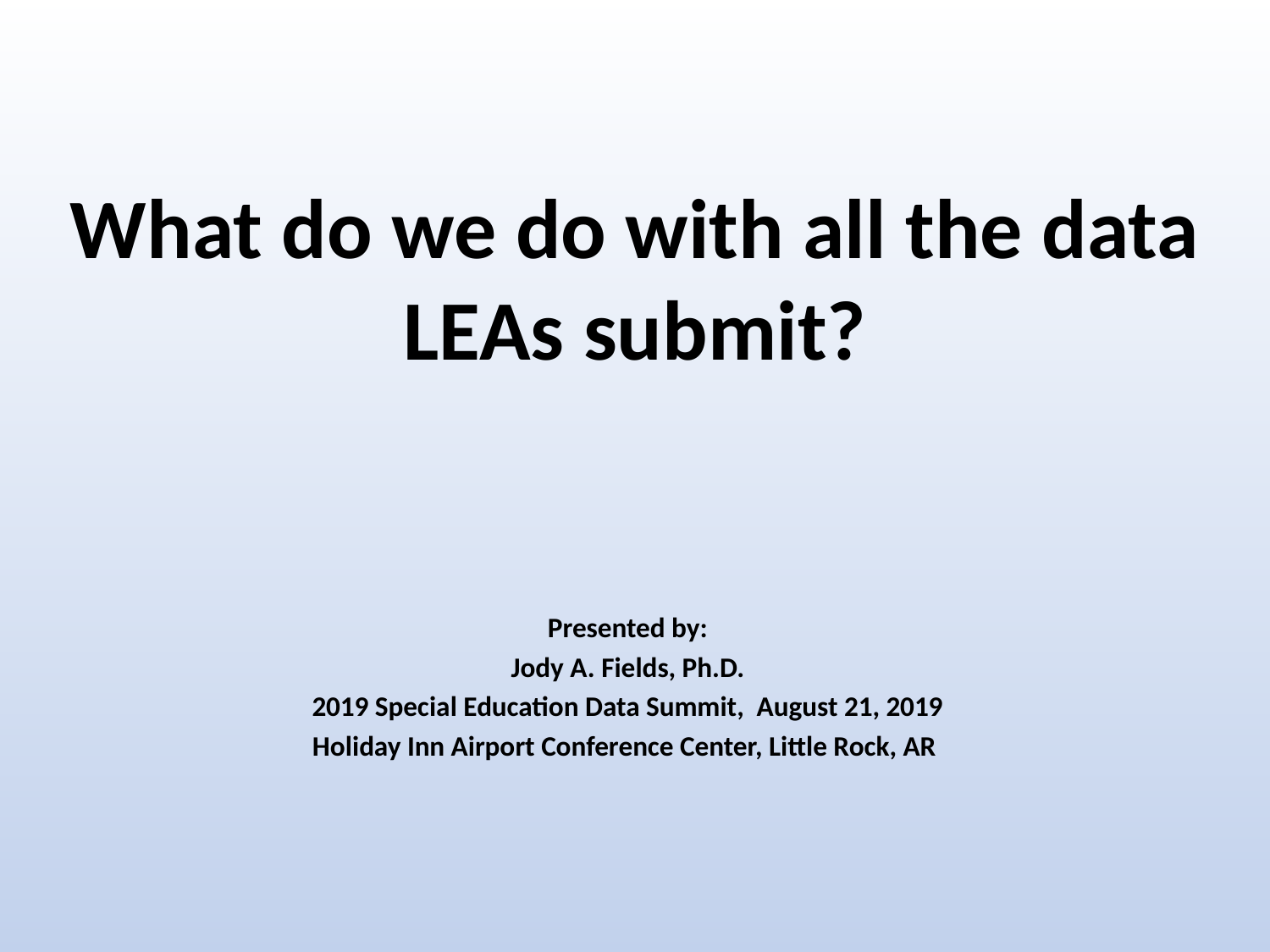

# What do we do with all the data LEAs submit?
Presented by:
Jody A. Fields, Ph.D.
2019 Special Education Data Summit,  August 21, 2019
Holiday Inn Airport Conference Center, Little Rock, AR